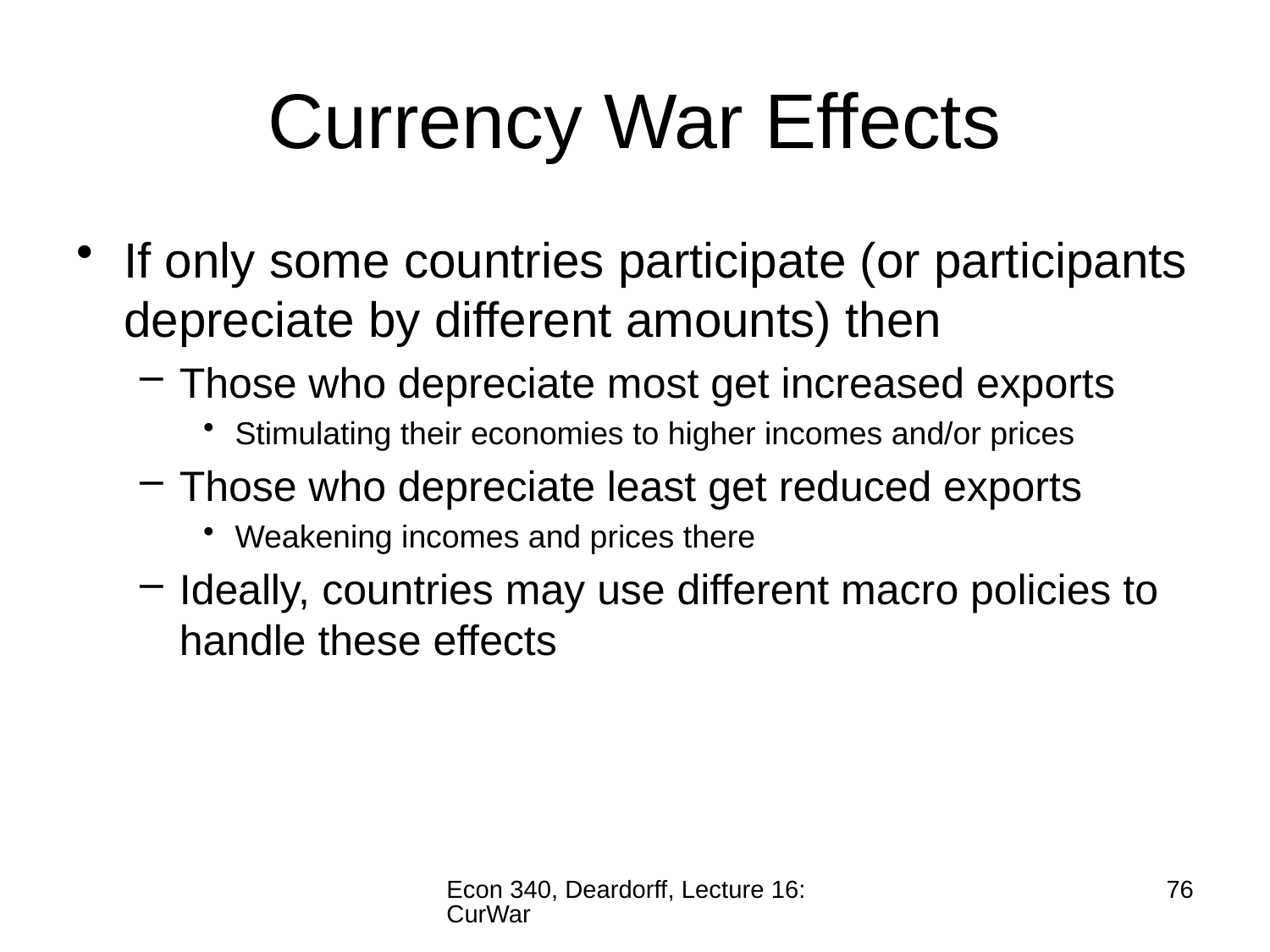

# Currency War Effects
If only some countries participate (or participants depreciate by different amounts) then
Those who depreciate most get increased exports
Stimulating their economies to higher incomes and/or prices
Those who depreciate least get reduced exports
Weakening incomes and prices there
Ideally, countries may use different macro policies to handle these effects
Econ 340, Deardorff, Lecture 16:  CurWar
76